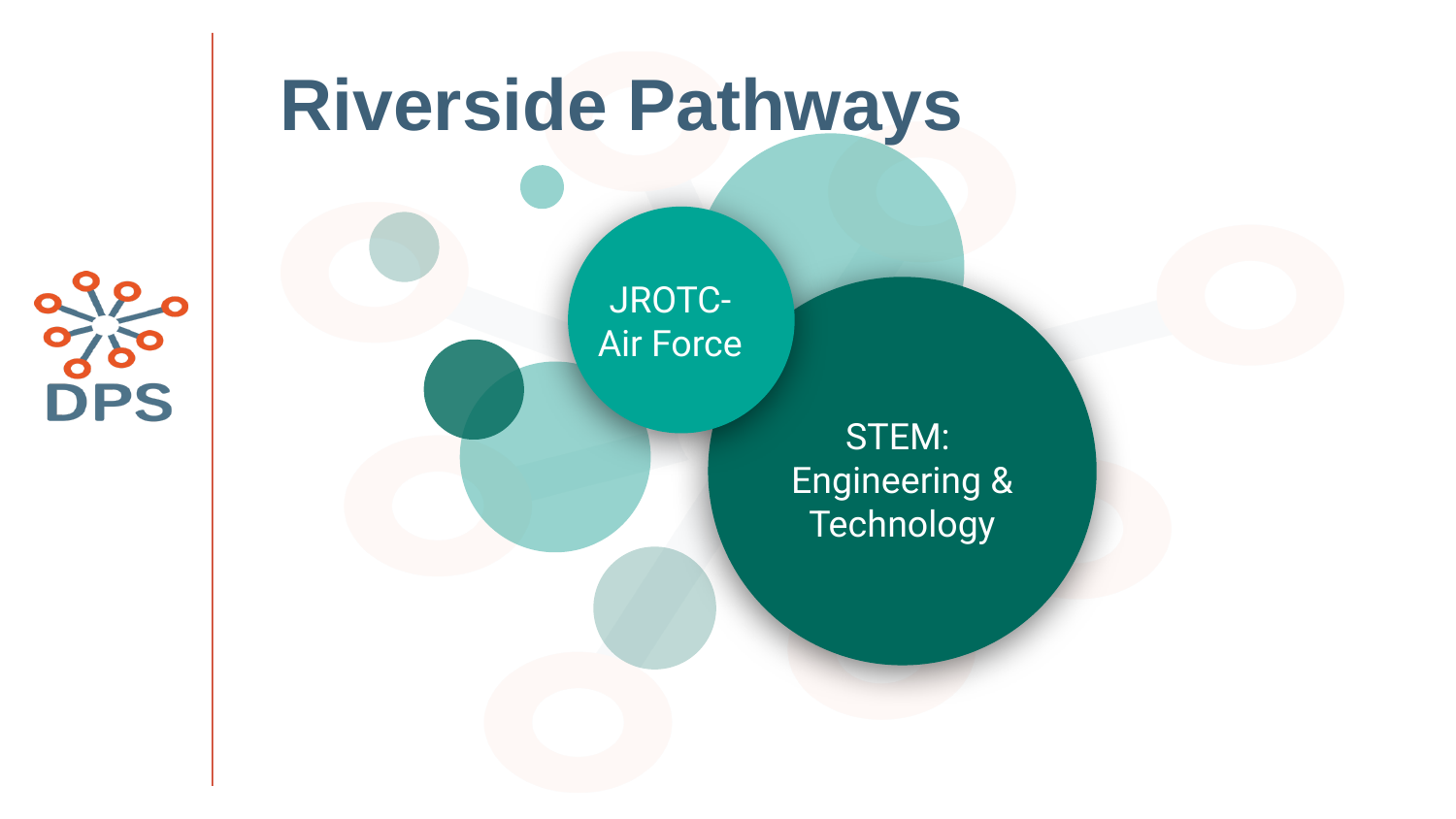

# Riverside Pathways

JROTC-
Air Force

STEM:
Engineering & Technology